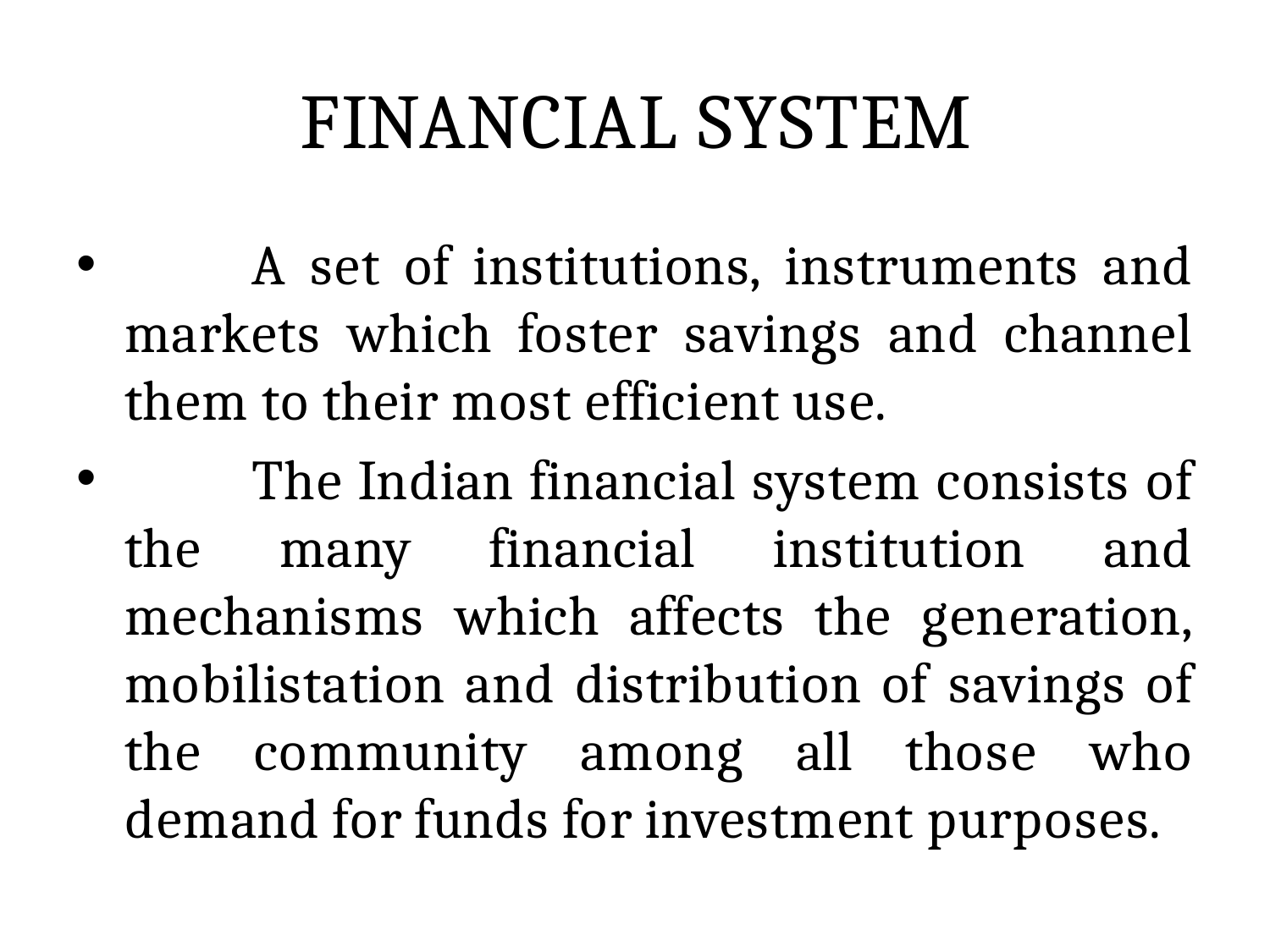

# FINANCIAL SYSTEM
	A set of institutions, instruments and markets which foster savings and channel them to their most efficient use.
	The Indian financial system consists of the many financial institution and mechanisms which affects the generation, mobilistation and distribution of savings of the community among all those who demand for funds for investment purposes.